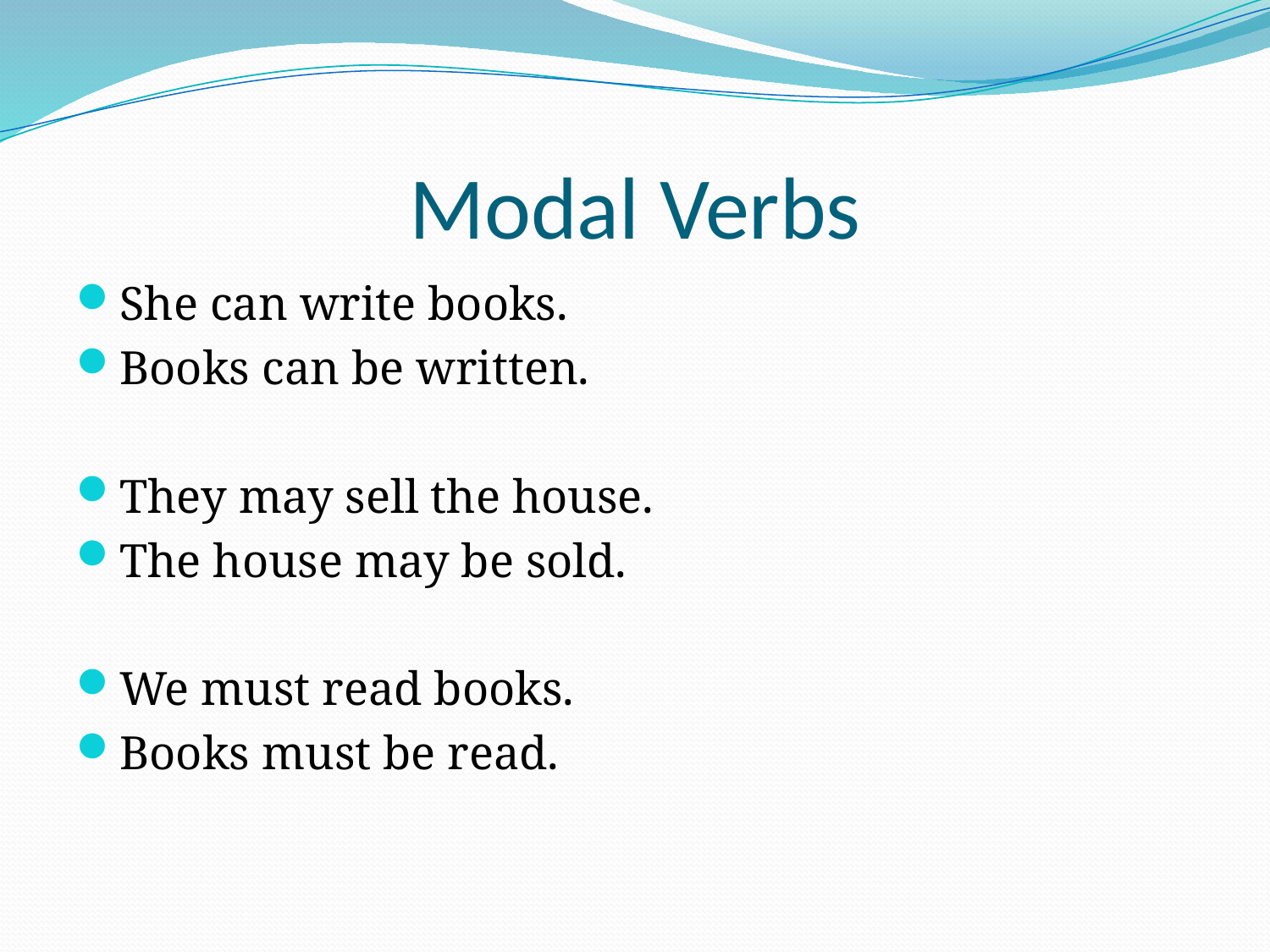

# Modal Verbs
She can write books.
Books can be written.

They may sell the house.
The house may be sold.

We must read books.
Books must be read.